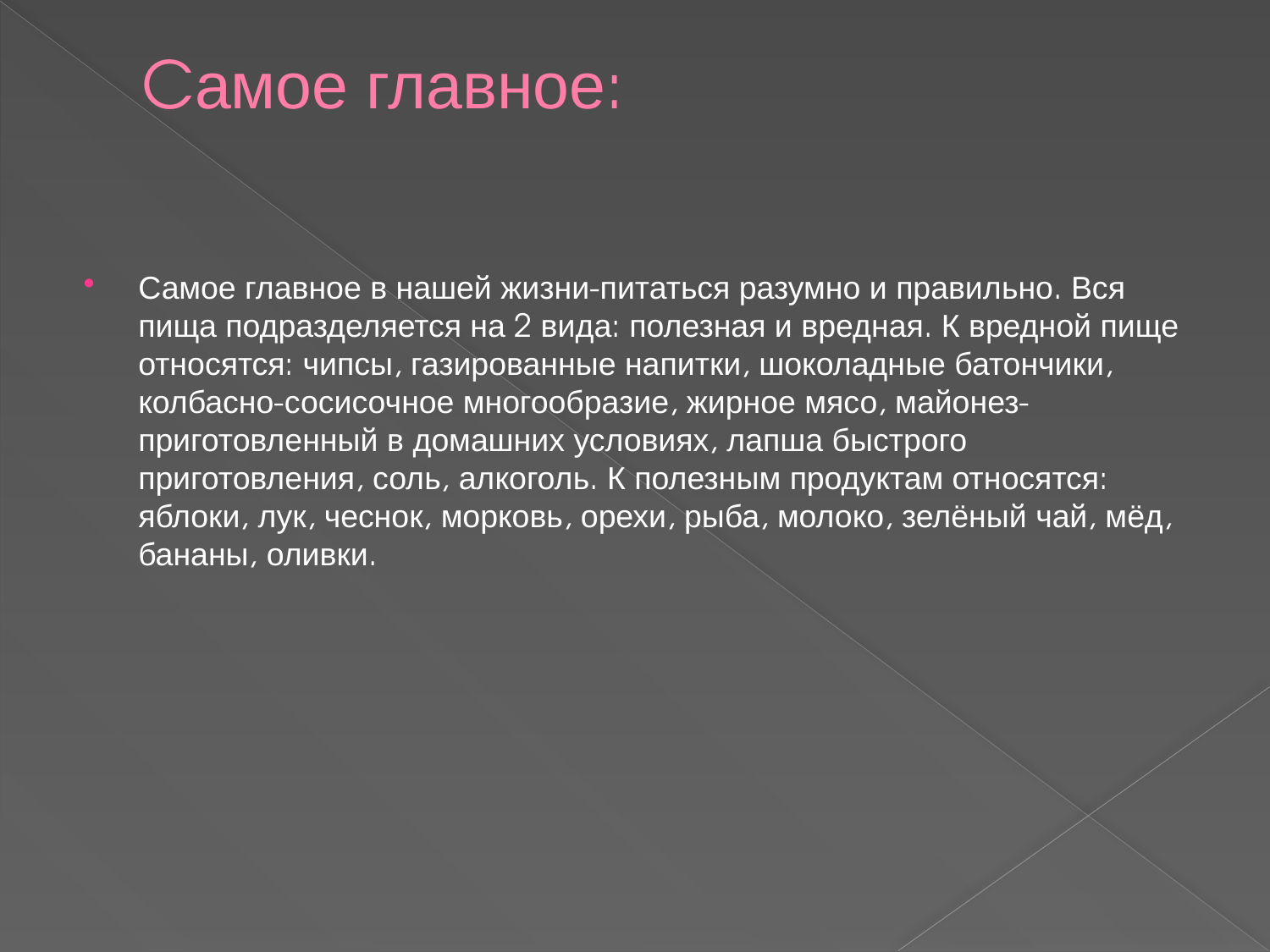

# Cамое главное:
Самое главное в нашей жизни-питаться разумно и правильно. Вся пища подразделяется на 2 вида: полезная и вредная. К вредной пище относятся: чипсы, газированные напитки, шоколадные батончики, колбасно-сосисочное многообразие, жирное мясо, майонез-приготовленный в домашних условиях, лапша быстрого приготовления, соль, алкоголь. К полезным продуктам относятся: яблоки, лук, чеснок, морковь, орехи, рыба, молоко, зелёный чай, мёд, бананы, оливки.